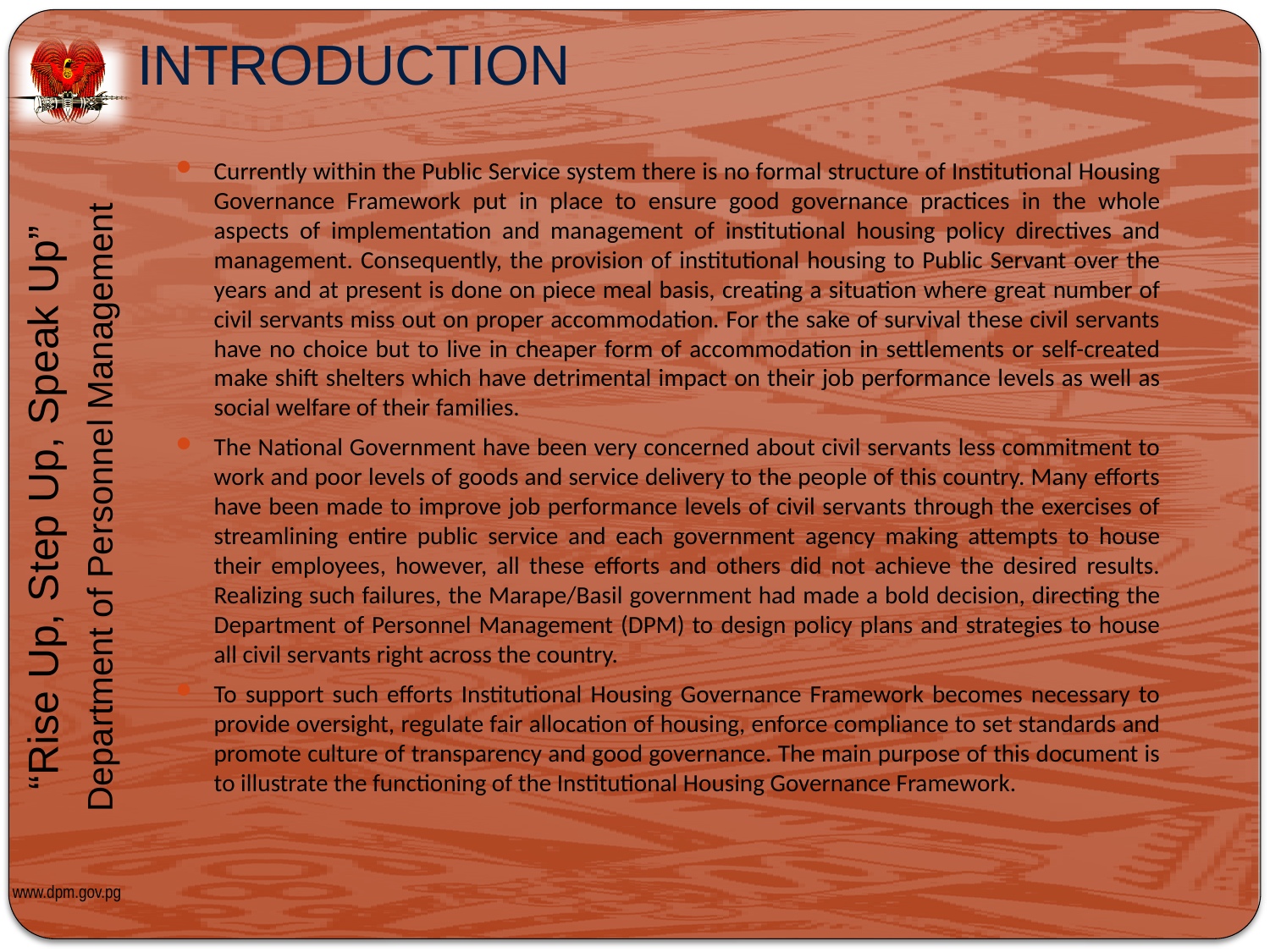

# INTRODUCTION

Currently within the Public Service system there is no formal structure of Institutional Housing Governance Framework put in place to ensure good governance practices in the whole aspects of implementation and management of institutional housing policy directives and management. Consequently, the provision of institutional housing to Public Servant over the years and at present is done on piece meal basis, creating a situation where great number of civil servants miss out on proper accommodation. For the sake of survival these civil servants have no choice but to live in cheaper form of accommodation in settlements or self-created make shift shelters which have detrimental impact on their job performance levels as well as social welfare of their families.
The National Government have been very concerned about civil servants less commitment to work and poor levels of goods and service delivery to the people of this country. Many efforts have been made to improve job performance levels of civil servants through the exercises of streamlining entire public service and each government agency making attempts to house their employees, however, all these efforts and others did not achieve the desired results. Realizing such failures, the Marape/Basil government had made a bold decision, directing the Department of Personnel Management (DPM) to design policy plans and strategies to house all civil servants right across the country.
To support such efforts Institutional Housing Governance Framework becomes necessary to provide oversight, regulate fair allocation of housing, enforce compliance to set standards and promote culture of transparency and good governance. The main purpose of this document is to illustrate the functioning of the Institutional Housing Governance Framework.